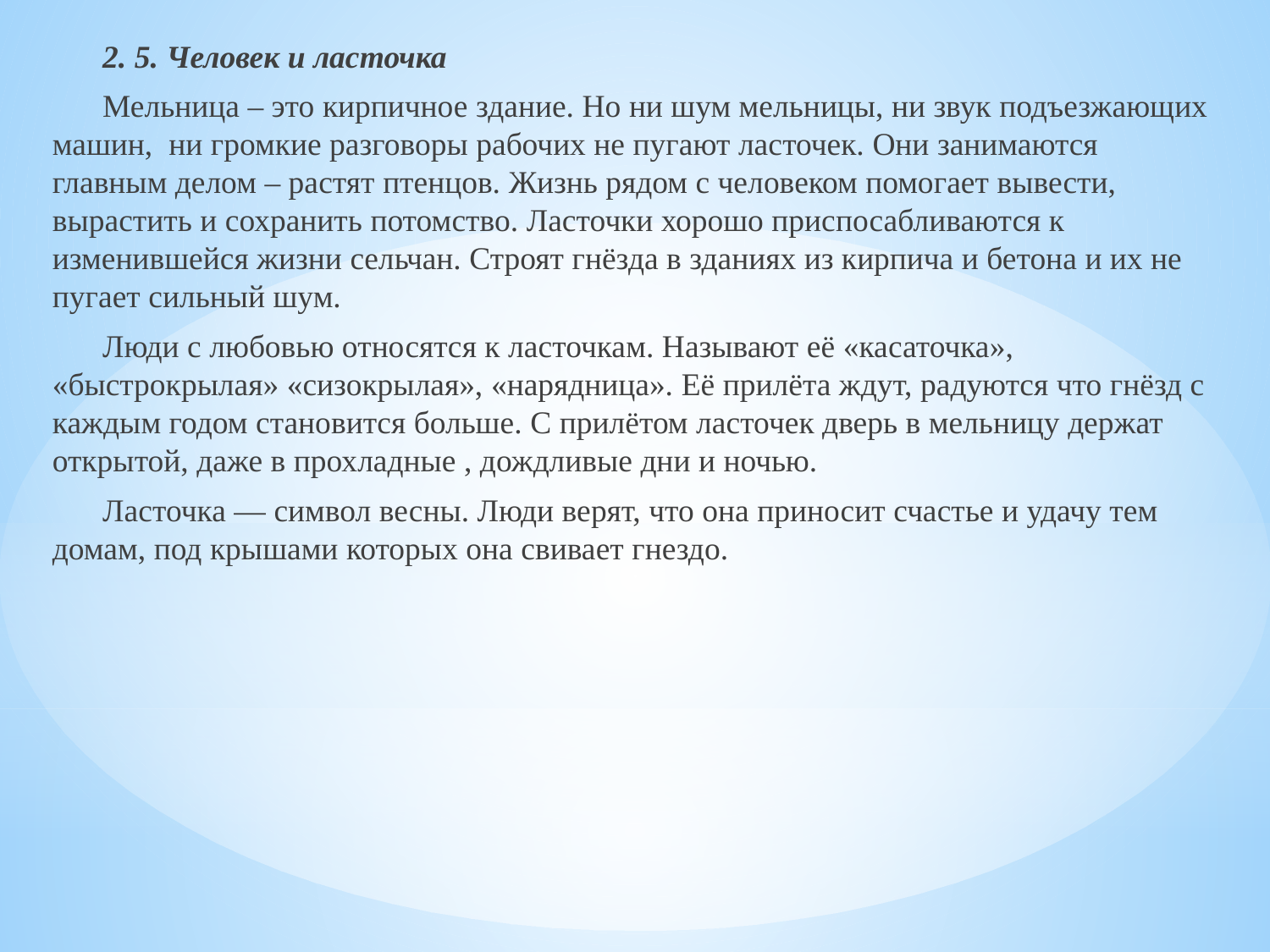

2. 5. Человек и ласточка
Мельница – это кирпичное здание. Но ни шум мельницы, ни звук подъезжающих машин,  ни громкие разговоры рабочих не пугают ласточек. Они занимаются главным делом – растят птенцов. Жизнь рядом с человеком помогает вывести, вырастить и сохранить потомство. Ласточки хорошо приспосабливаются к изменившейся жизни сельчан. Строят гнёзда в зданиях из кирпича и бетона и их не пугает сильный шум.
Люди с любовью относятся к ласточкам. Называют её «касаточка», «быстрокрылая» «сизокрылая», «нарядница». Её прилёта ждут, радуются что гнёзд с каждым годом становится больше. С прилётом ласточек дверь в мельницу держат открытой, даже в прохладные , дождливые дни и ночью.
Ласточка — символ весны. Люди верят, что она приносит счастье и удачу тем домам, под крышами которых она свивает гнездо.